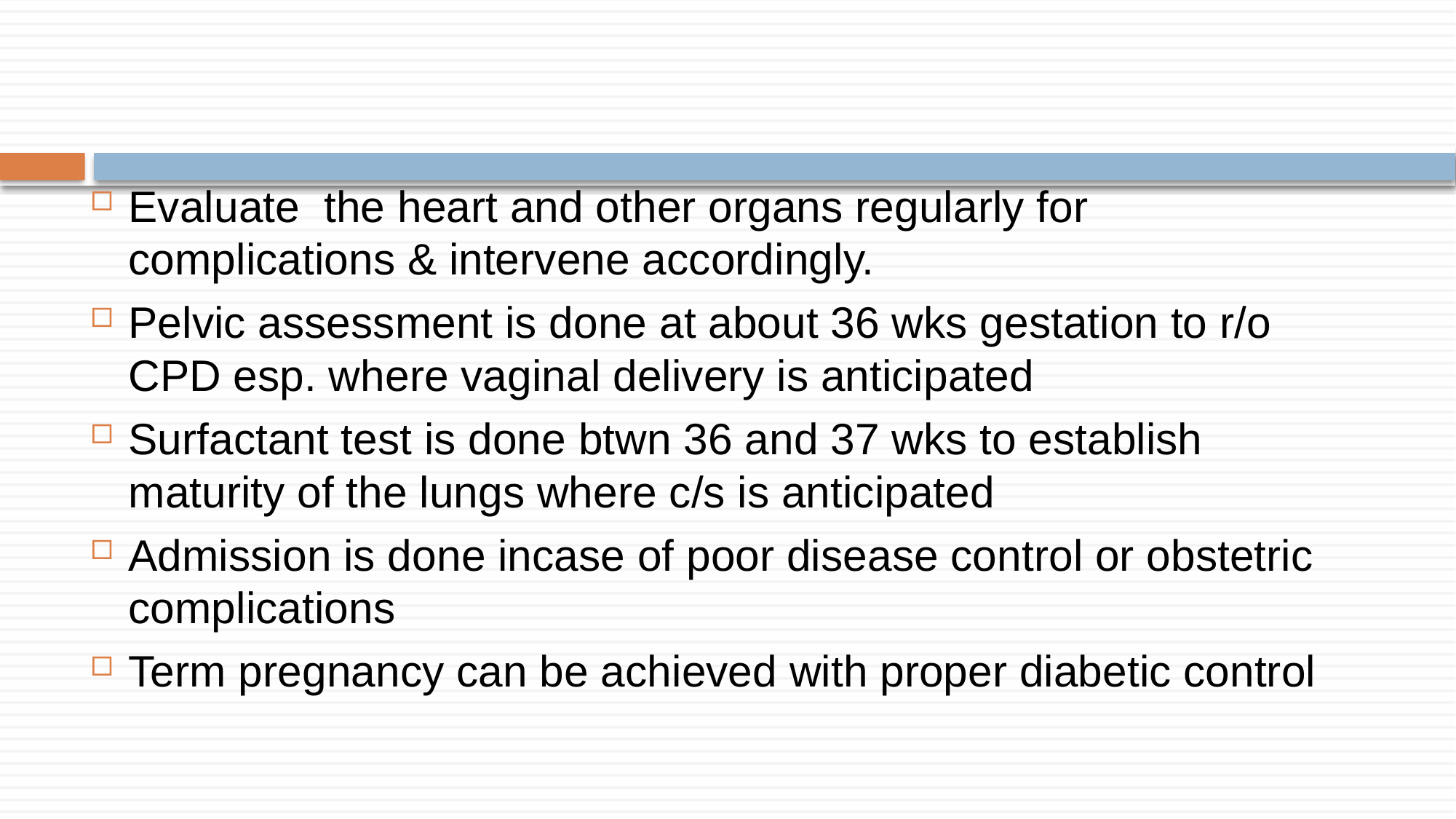

Evaluate  the heart and other organs regularly for complications & intervene accordingly.
Pelvic assessment is done at about 36 wks gestation to r/o CPD esp. where vaginal delivery is anticipated
Surfactant test is done btwn 36 and 37 wks to establish maturity of the lungs where c/s is anticipated
Admission is done incase of poor disease control or obstetric complications
Term pregnancy can be achieved with proper diabetic control